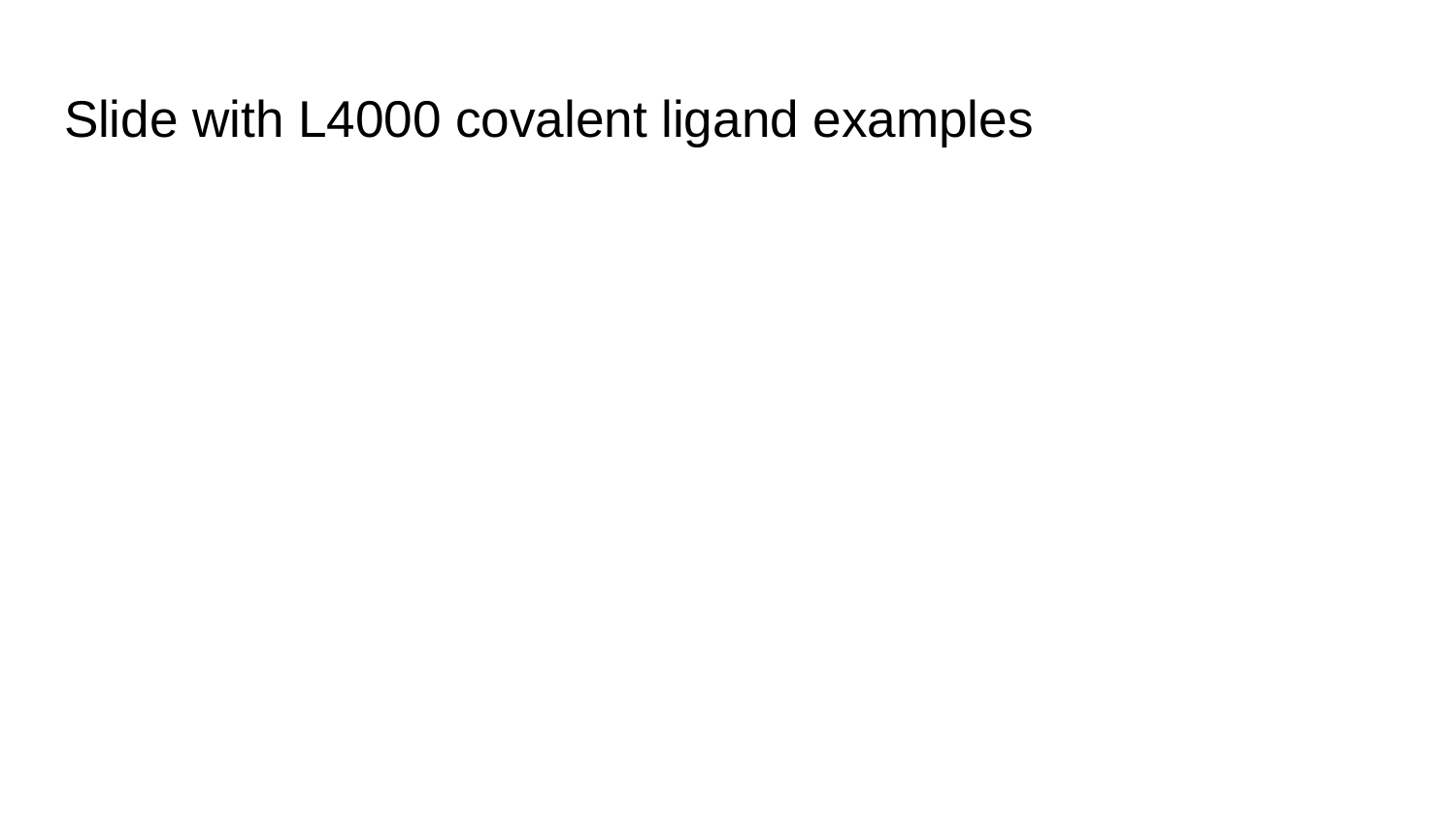

# Slide with L4000 covalent ligand examples